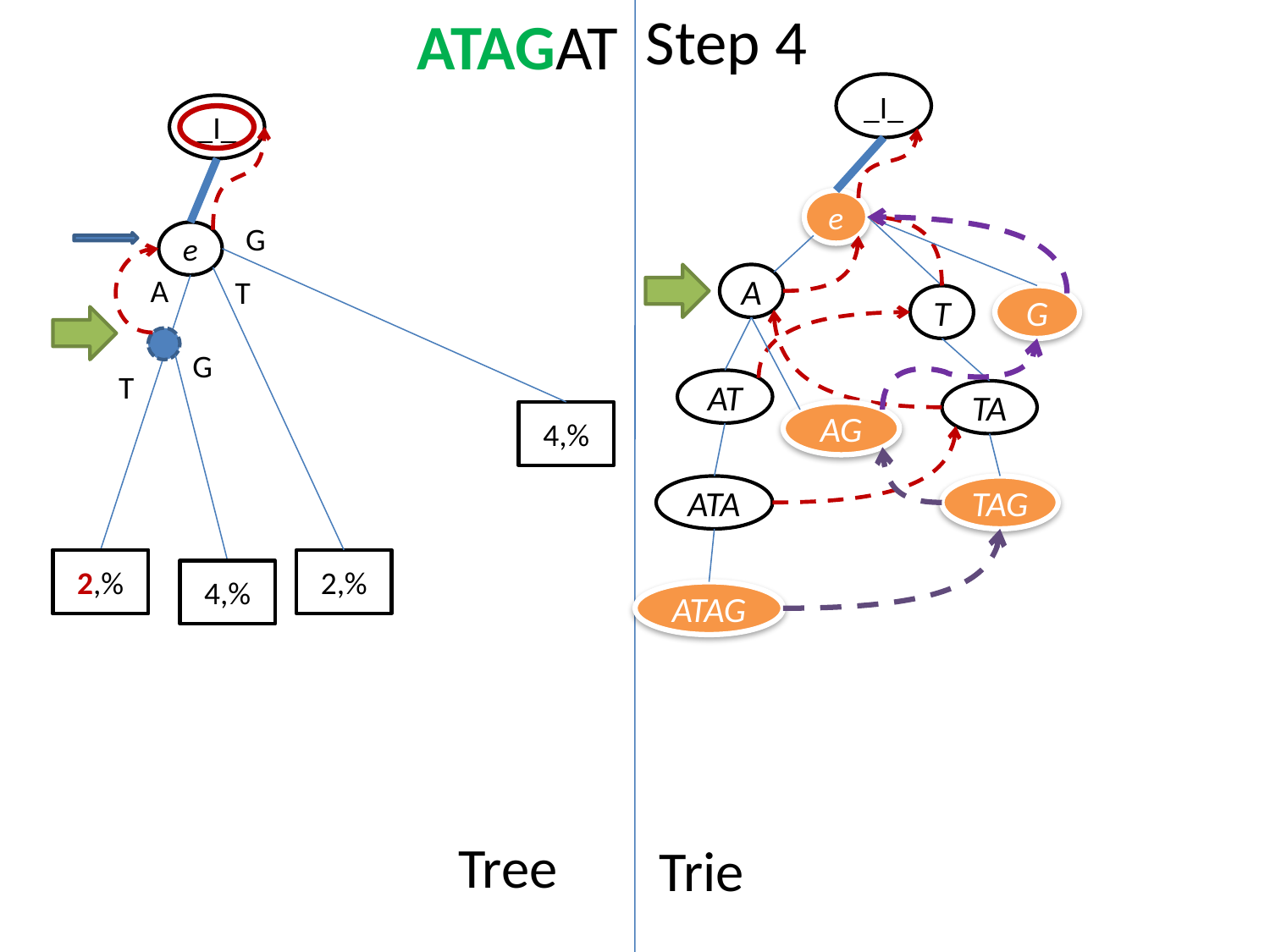

ATAGAT
Step 4
_I_
_I_

e
G
e

A

A
T
T
G

G
T
AT
TA
4,%
AG
ATA
TAG
1,%
2,%
2,%
4,%
ATAG
Tree
Trie